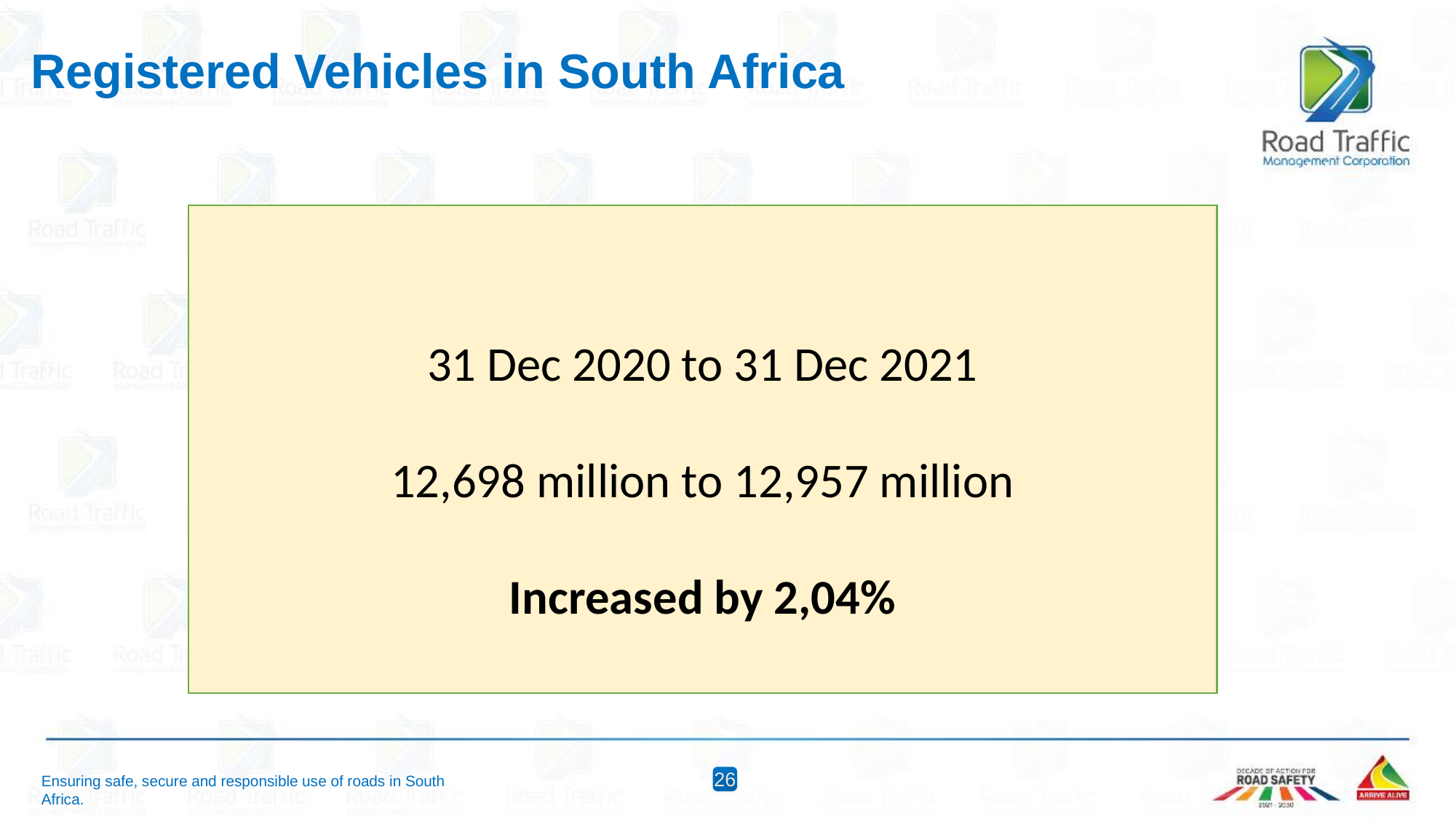

# Registered Vehicles in South Africa
31 Dec 2020 to 31 Dec 2021
12,698 million to 12,957 million
Increased by 2,04%